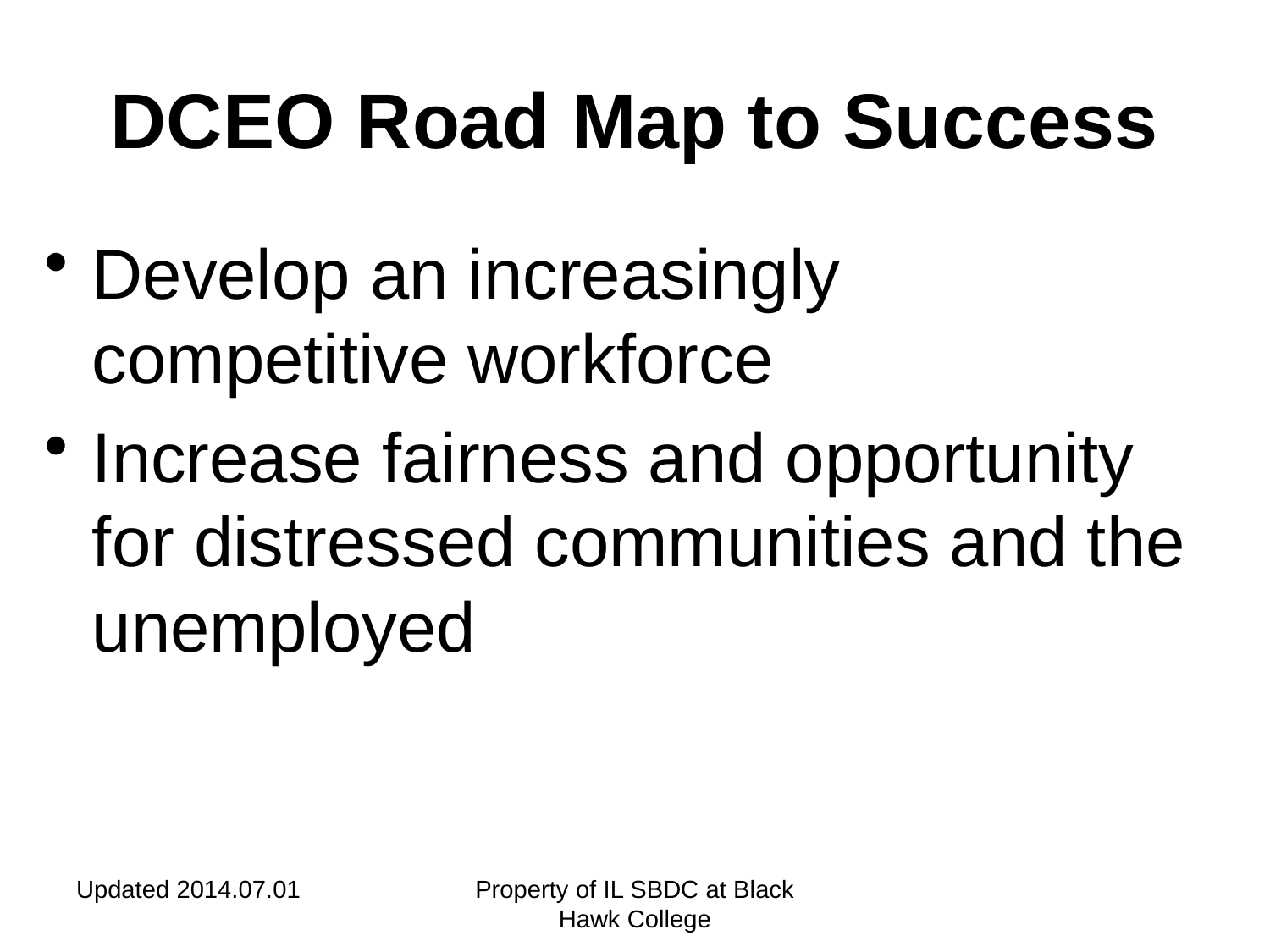

DCEO Road Map to Success
Develop an increasingly competitive workforce
Increase fairness and opportunity for distressed communities and the unemployed
Updated 2014.07.01
Property of IL SBDC at Black Hawk College